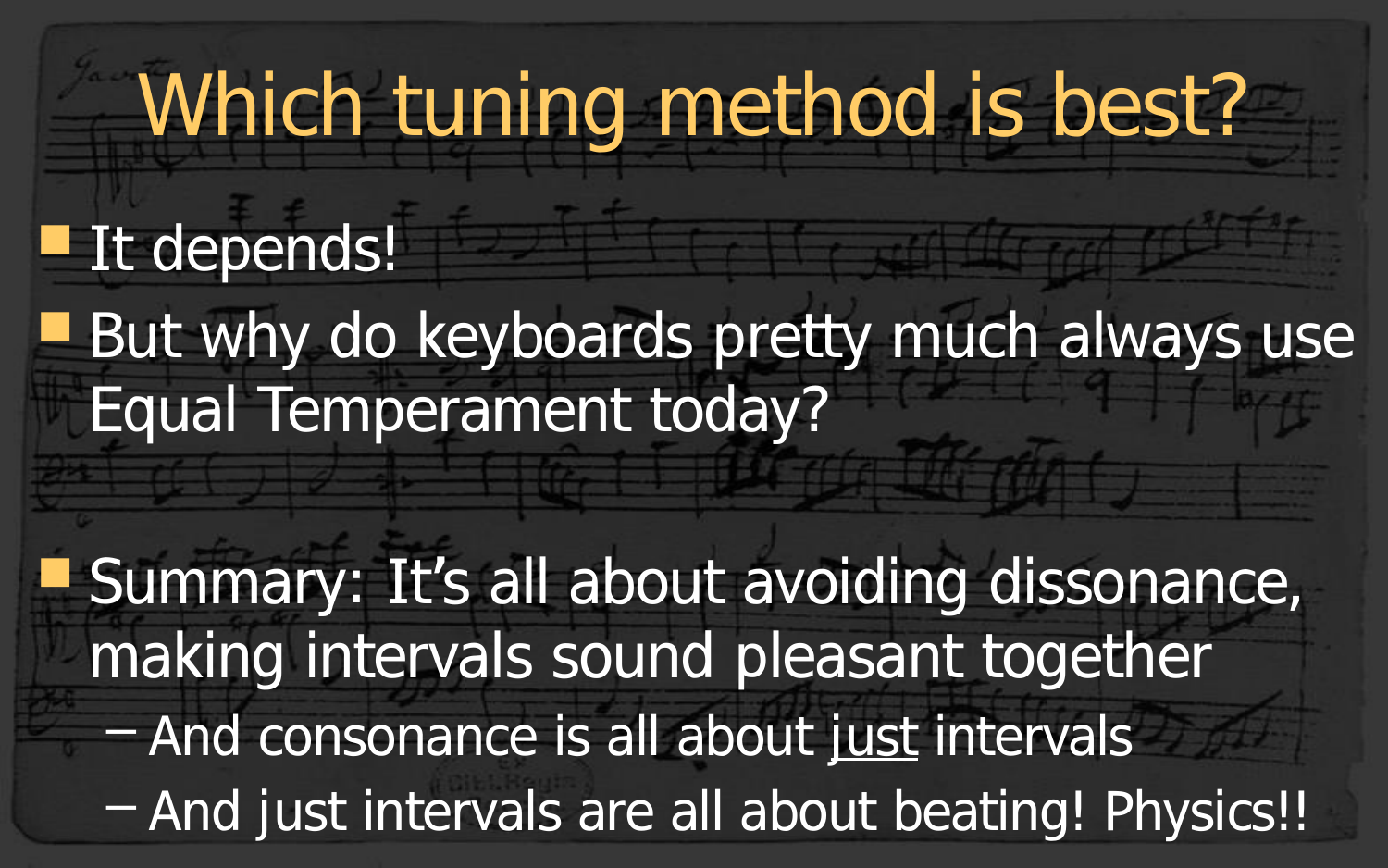

# Which tuning method is best?
It depends!
But why do keyboards pretty much always use Equal Temperament today?

Summary: It’s all about avoiding dissonance, making intervals sound pleasant together
And consonance is all about just intervals
And just intervals are all about beating! Physics!!